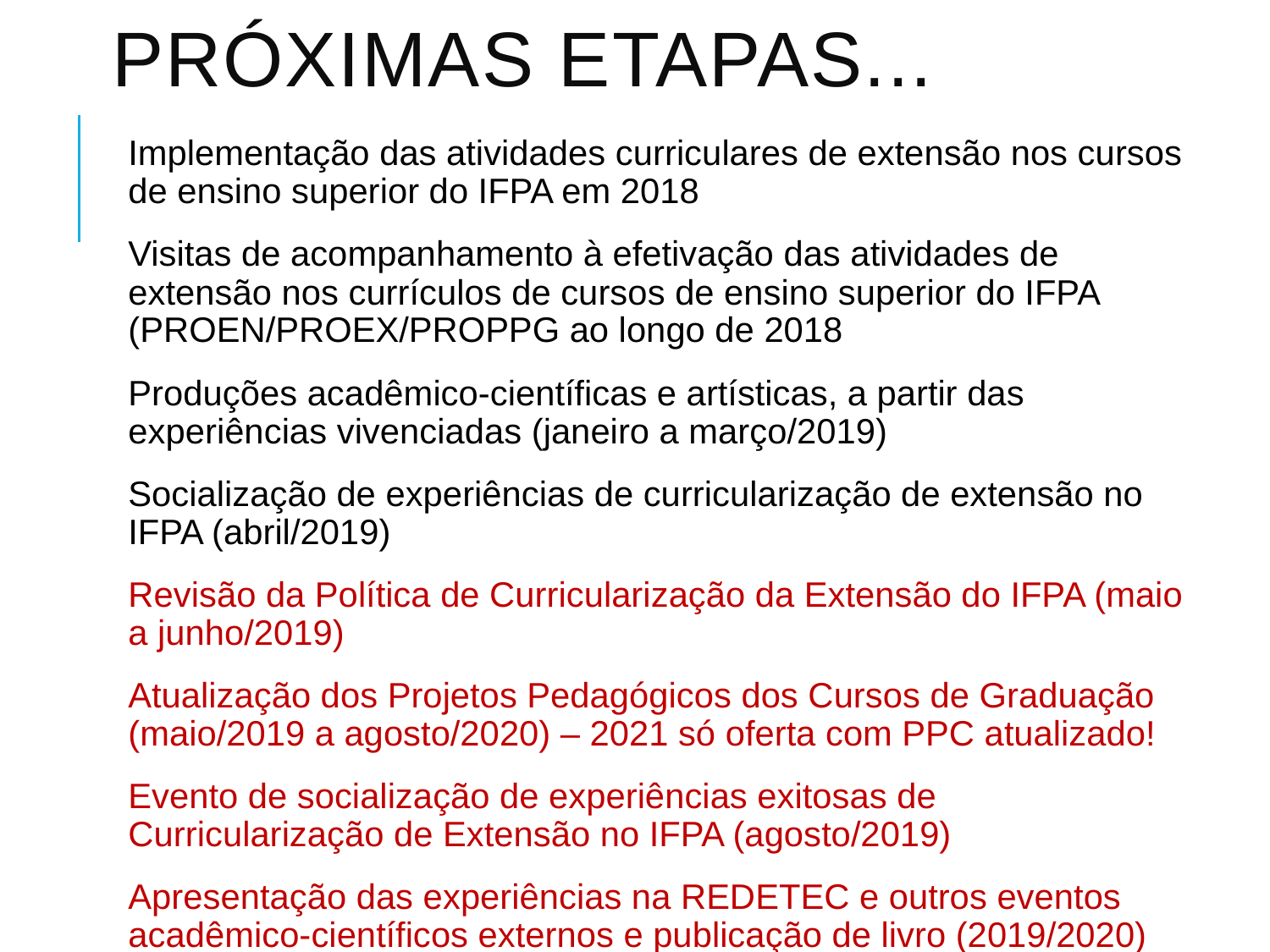

# Próximas Etapas...
Implementação das atividades curriculares de extensão nos cursos de ensino superior do IFPA em 2018
Visitas de acompanhamento à efetivação das atividades de extensão nos currículos de cursos de ensino superior do IFPA (PROEN/PROEX/PROPPG ao longo de 2018
Produções acadêmico-científicas e artísticas, a partir das experiências vivenciadas (janeiro a março/2019)
Socialização de experiências de curricularização de extensão no IFPA (abril/2019)
Revisão da Política de Curricularização da Extensão do IFPA (maio a junho/2019)
Atualização dos Projetos Pedagógicos dos Cursos de Graduação (maio/2019 a agosto/2020) – 2021 só oferta com PPC atualizado!
Evento de socialização de experiências exitosas de Curricularização de Extensão no IFPA (agosto/2019)
Apresentação das experiências na REDETEC e outros eventos acadêmico-científicos externos e publicação de livro (2019/2020)